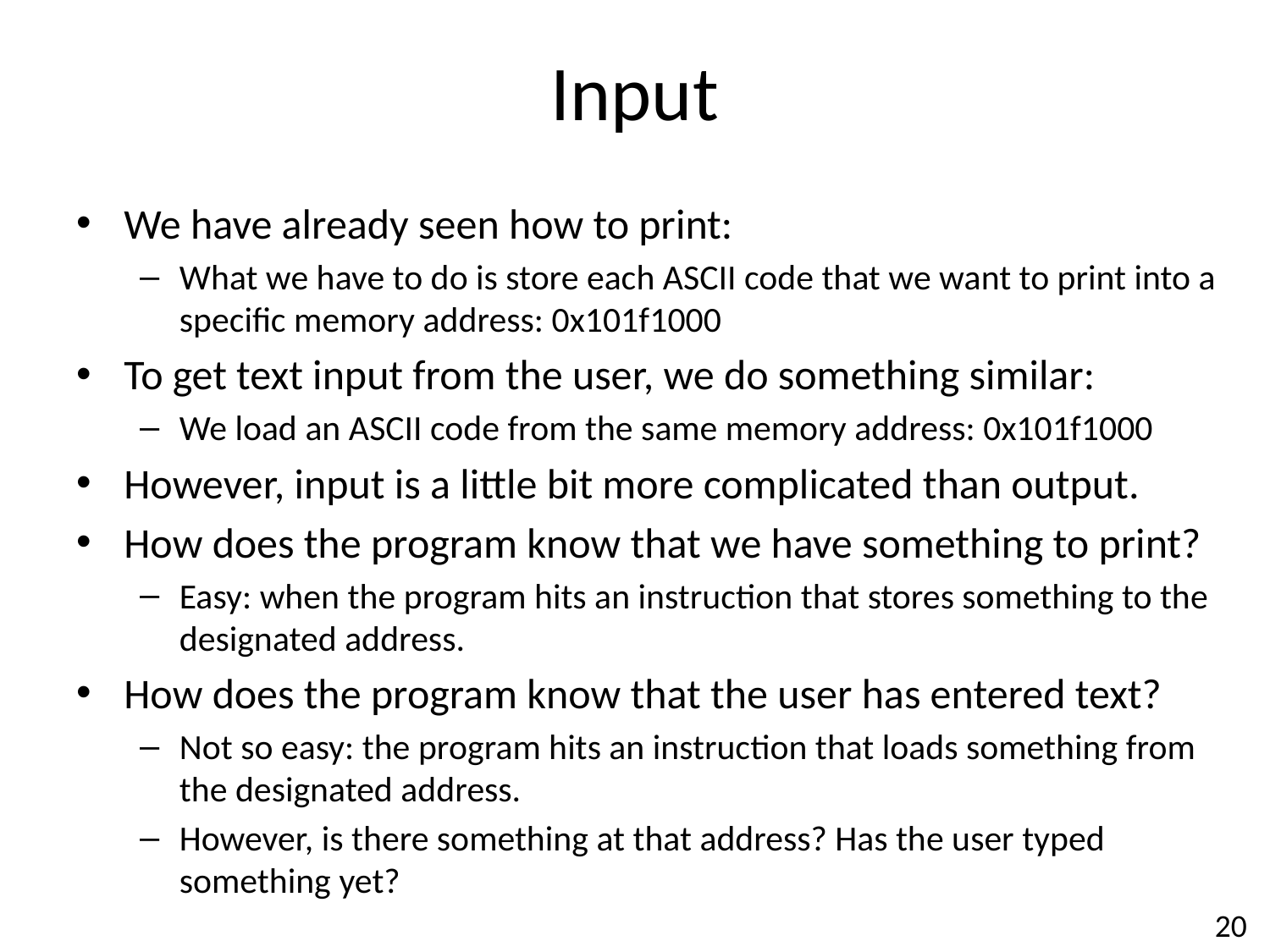

# Input
We have already seen how to print:
What we have to do is store each ASCII code that we want to print into a specific memory address: 0x101f1000
To get text input from the user, we do something similar:
We load an ASCII code from the same memory address: 0x101f1000
However, input is a little bit more complicated than output.
How does the program know that we have something to print?
Easy: when the program hits an instruction that stores something to the designated address.
How does the program know that the user has entered text?
Not so easy: the program hits an instruction that loads something from the designated address.
However, is there something at that address? Has the user typed something yet?

20